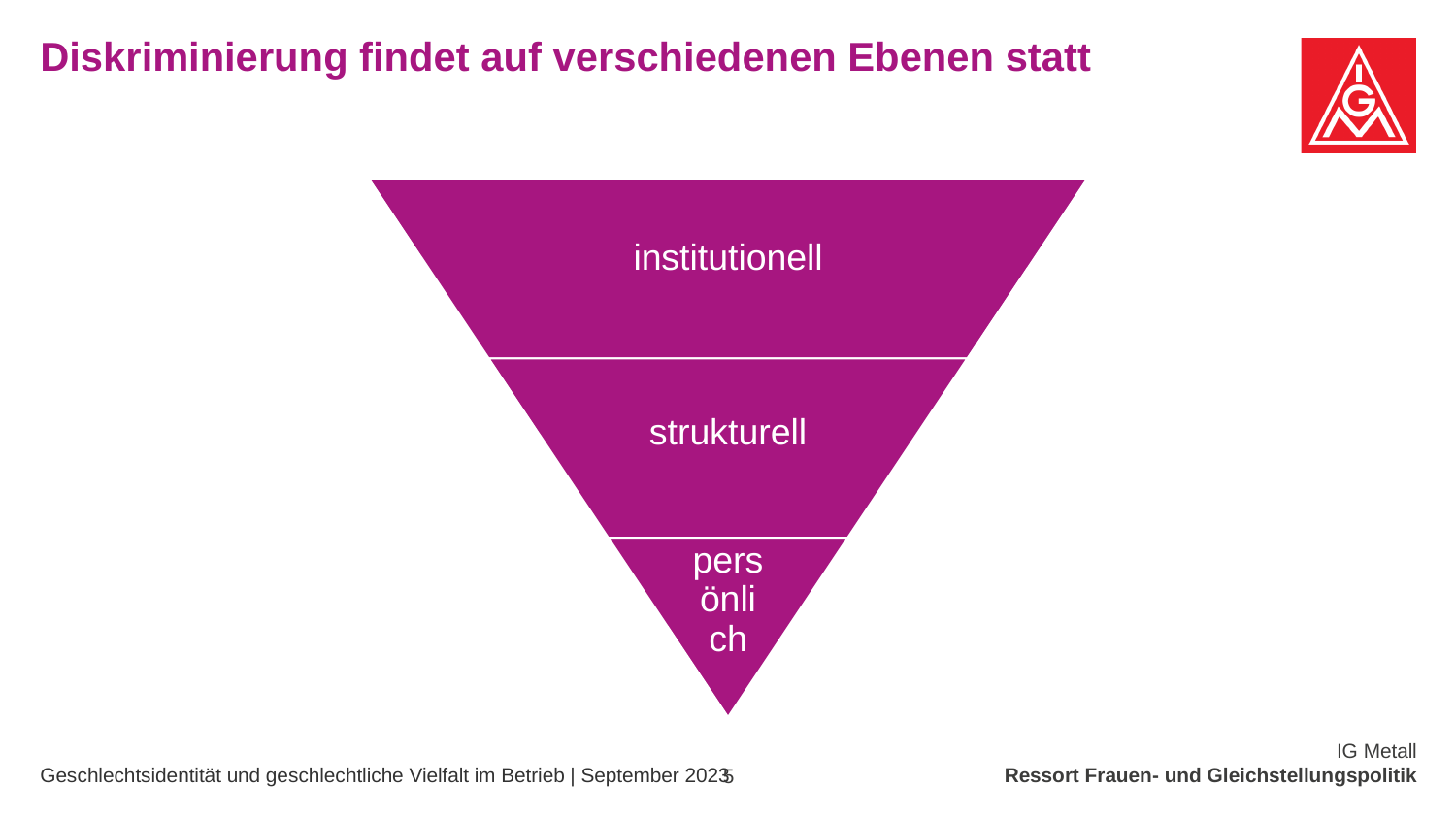

# Diskriminierung findet auf verschiedenen Ebenen statt
institutionell
strukturell
persönlich